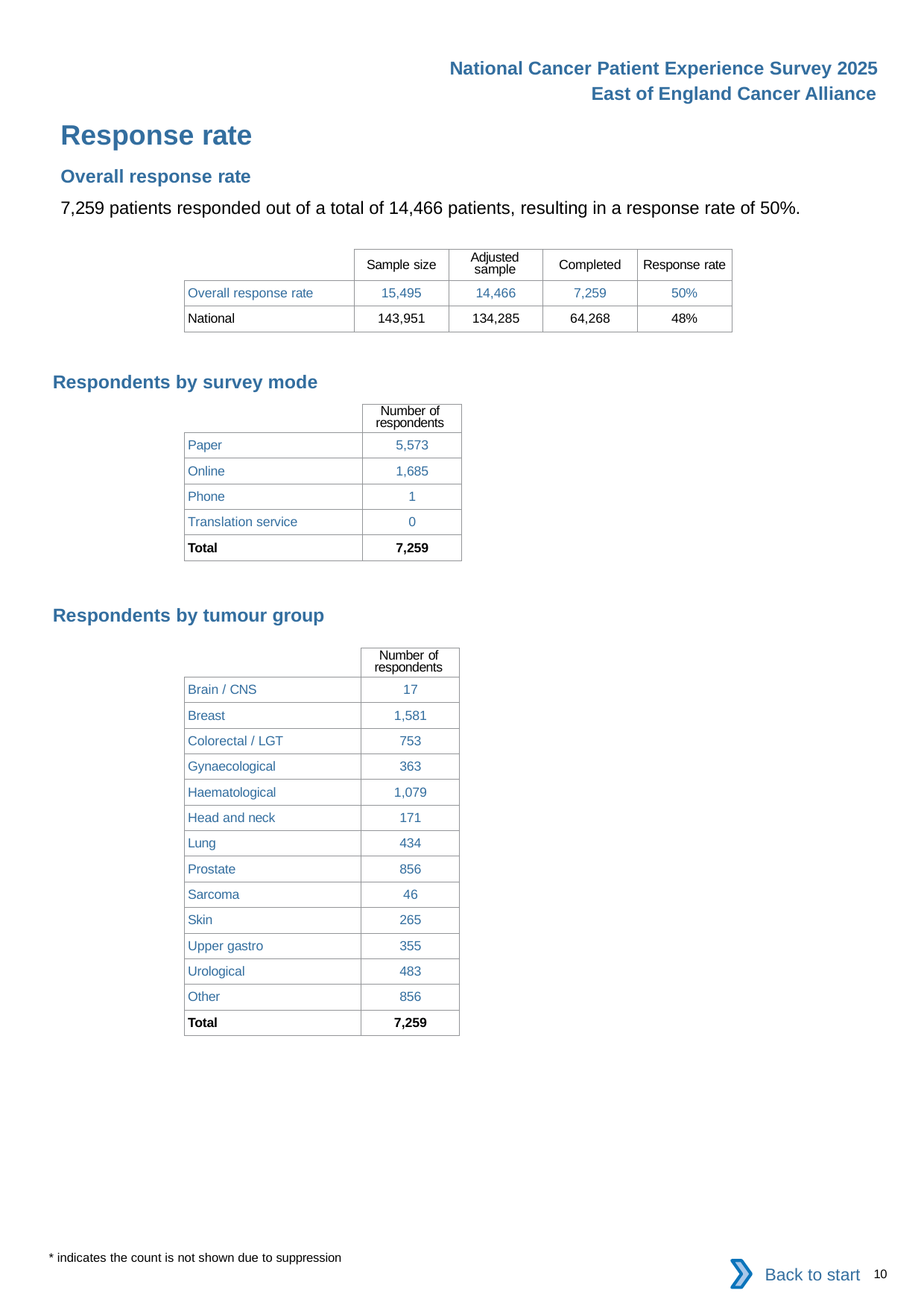

National Cancer Patient Experience Survey 2025
East of England Cancer Alliance
Response rate
Overall response rate
7,259 patients responded out of a total of 14,466 patients, resulting in a response rate of 50%.
|  | Sample size | Adjusted sample | Completed | Response rate |
| --- | --- | --- | --- | --- |
| Overall response rate | 15,495 | 14,466 | 7,259 | 50% |
| National | 143,951 | 134,285 | 64,268 | 48% |
Respondents by survey mode
|  | Number of respondents |
| --- | --- |
| Paper | 5,573 |
| Online | 1,685 |
| Phone | 1 |
| Translation service | 0 |
| Total | 7,259 |
Respondents by tumour group
|  | Number of respondents |
| --- | --- |
| Brain / CNS | 17 |
| Breast | 1,581 |
| Colorectal / LGT | 753 |
| Gynaecological | 363 |
| Haematological | 1,079 |
| Head and neck | 171 |
| Lung | 434 |
| Prostate | 856 |
| Sarcoma | 46 |
| Skin | 265 |
| Upper gastro | 355 |
| Urological | 483 |
| Other | 856 |
| Total | 7,259 |
* indicates the count is not shown due to suppression
Back to start

10